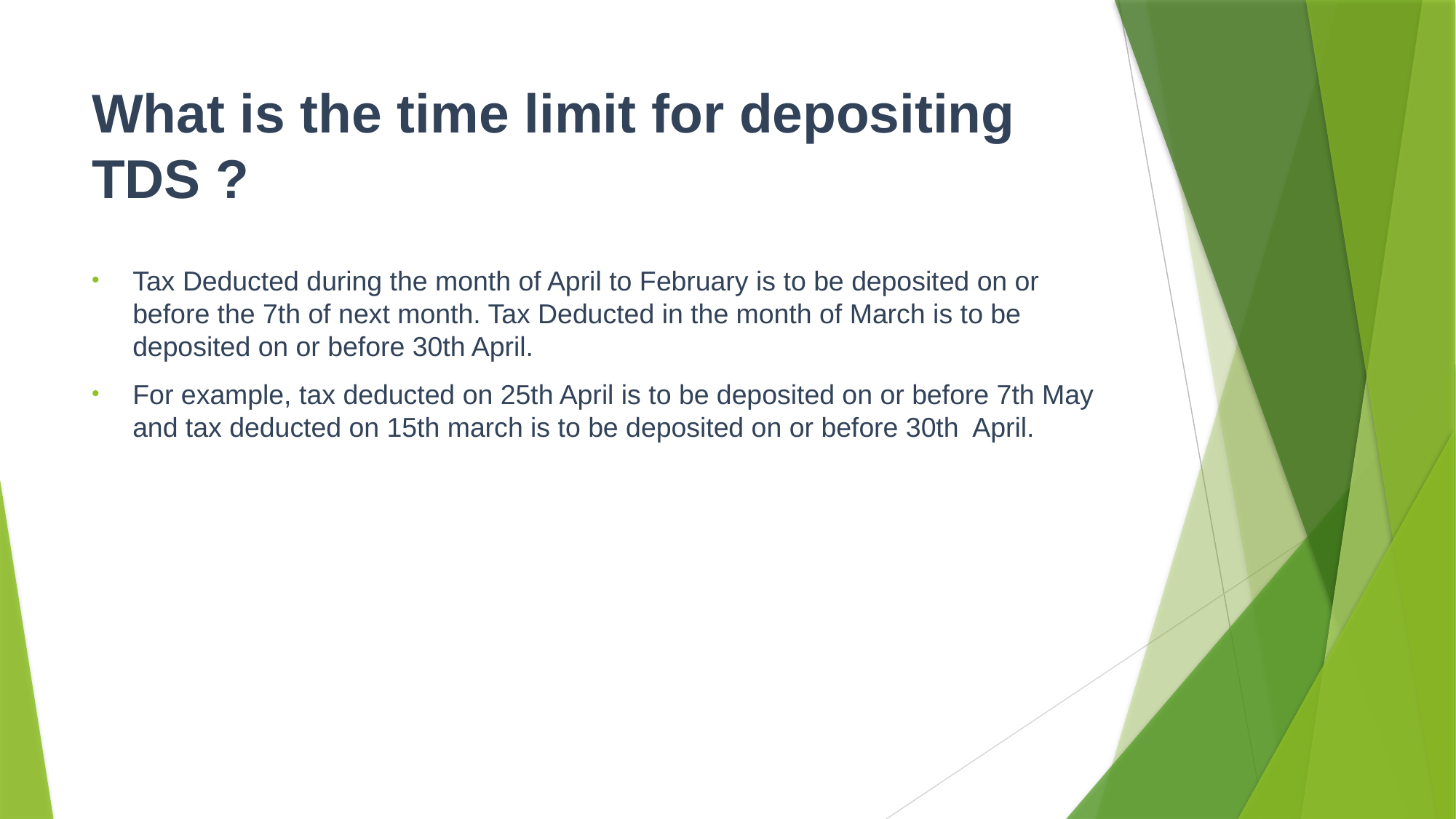

# What is the time limit for depositing TDS ?
Tax Deducted during the month of April to February is to be deposited on or before the 7th of next month. Tax Deducted in the month of March is to be deposited on or before 30th April.
For example, tax deducted on 25th April is to be deposited on or before 7th May and tax deducted on 15th march is to be deposited on or before 30th  April.